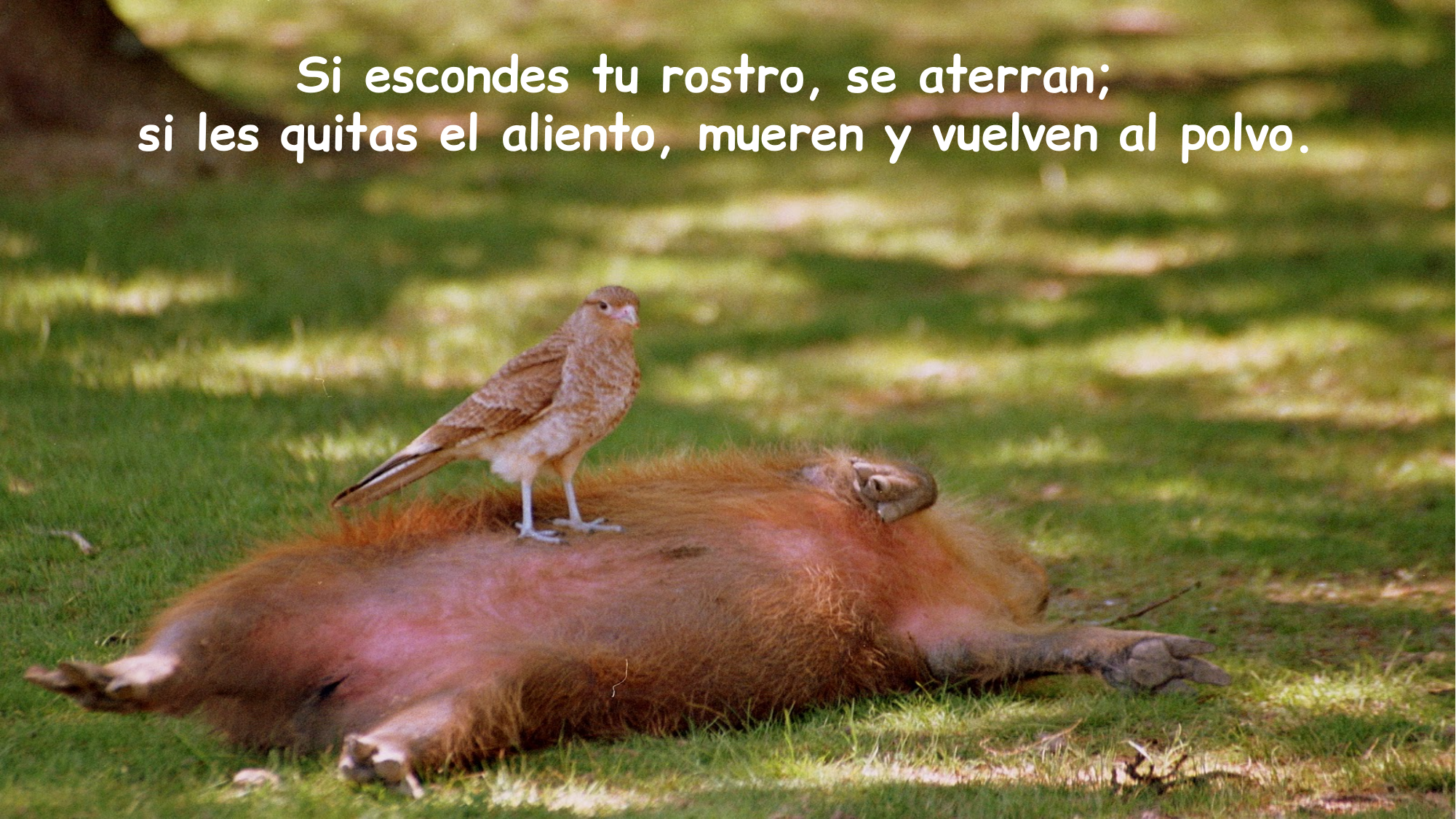

Si escondes tu rostro, se aterran;
si les quitas el aliento, mueren y vuelven al polvo.